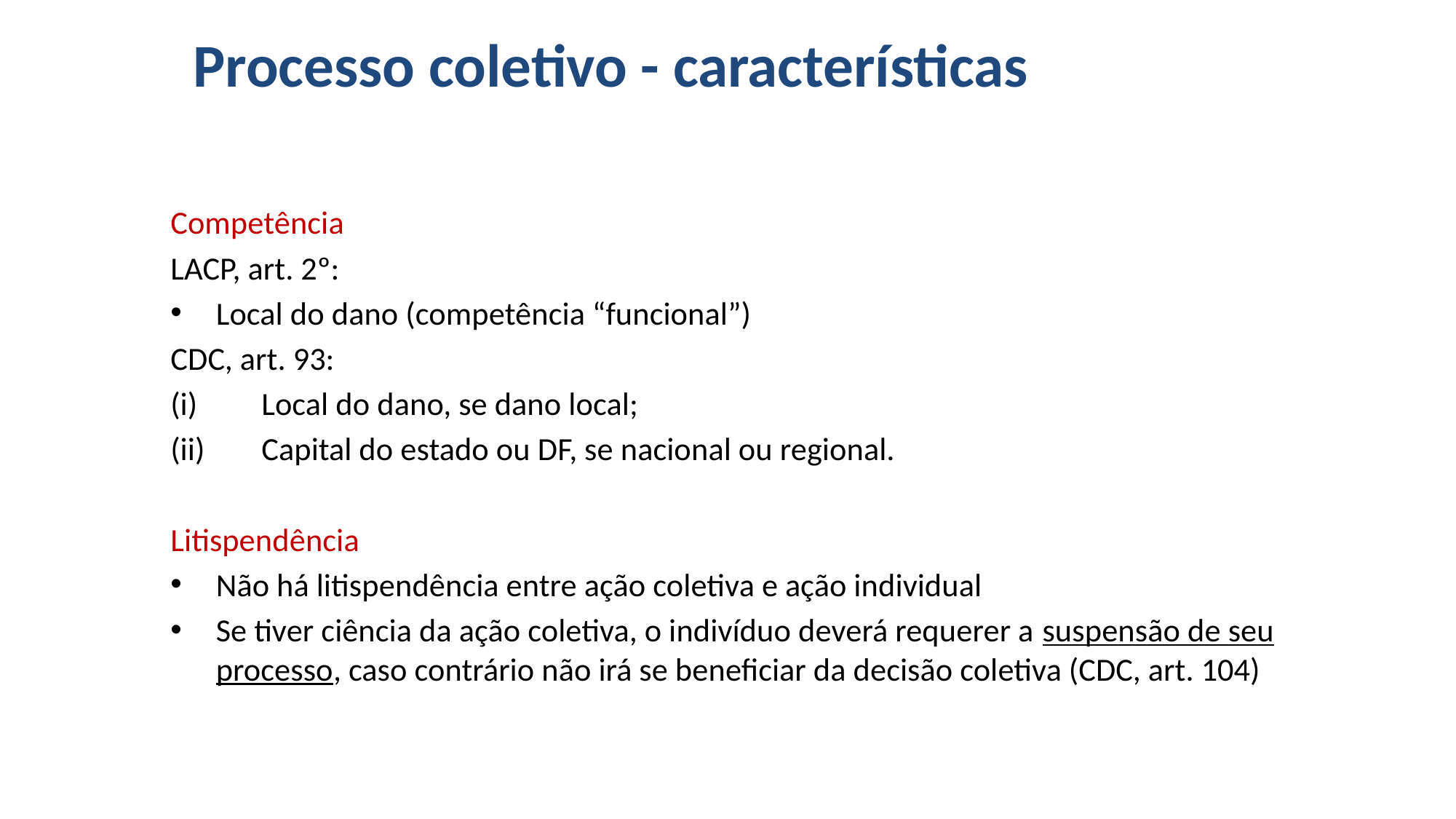

# Processo coletivo - características
Competência
LACP, art. 2º:
Local do dano (competência “funcional”)
CDC, art. 93:
Local do dano, se dano local;
Capital do estado ou DF, se nacional ou regional.

Litispendência
Não há litispendência entre ação coletiva e ação individual
Se tiver ciência da ação coletiva, o indivíduo deverá requerer a suspensão de seu processo, caso contrário não irá se beneficiar da decisão coletiva (CDC, art. 104)